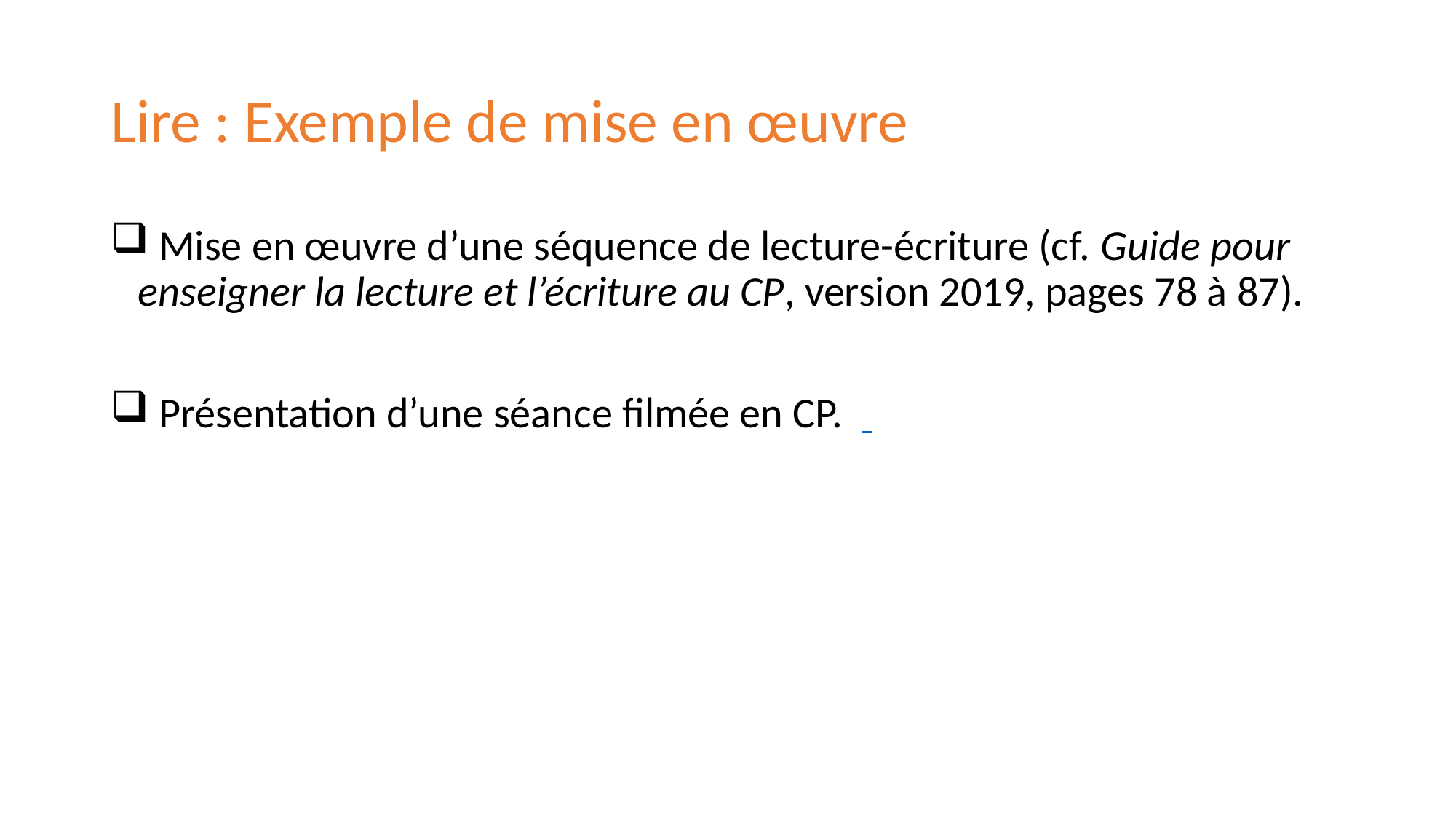

# Lire : Exemple de mise en œuvre
 Mise en œuvre d’une séquence de lecture-écriture (cf. Guide pour enseigner la lecture et l’écriture au CP, version 2019, pages 78 à 87).

 Présentation d’une séance filmée en CP.